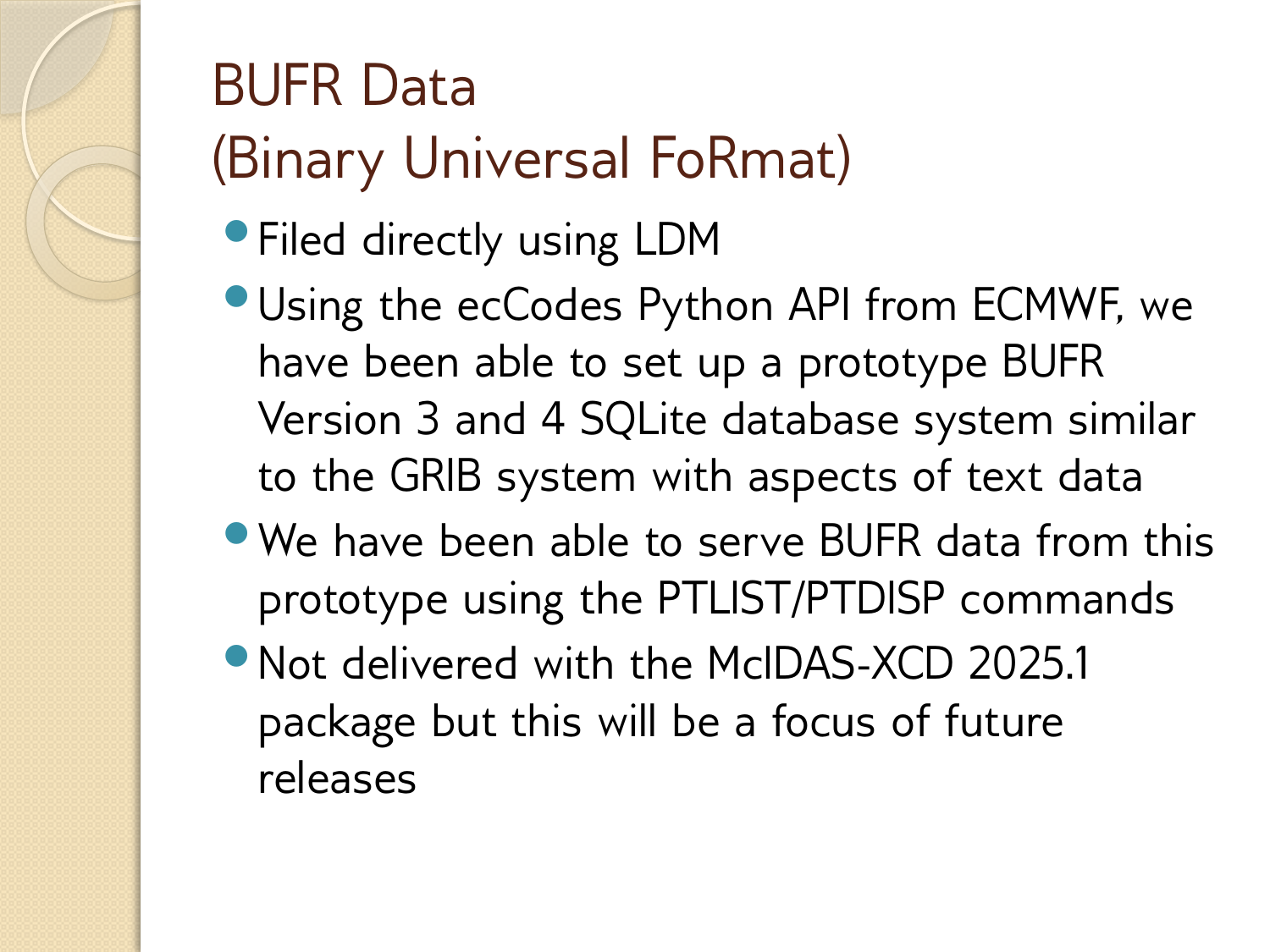

# BUFR Data (Binary Universal FoRmat)
Filed directly using LDM
Using the ecCodes Python API from ECMWF, we have been able to set up a prototype BUFR Version 3 and 4 SQLite database system similar to the GRIB system with aspects of text data
We have been able to serve BUFR data from this prototype using the PTLIST/PTDISP commands
Not delivered with the McIDAS-XCD 2025.1 package but this will be a focus of future releases